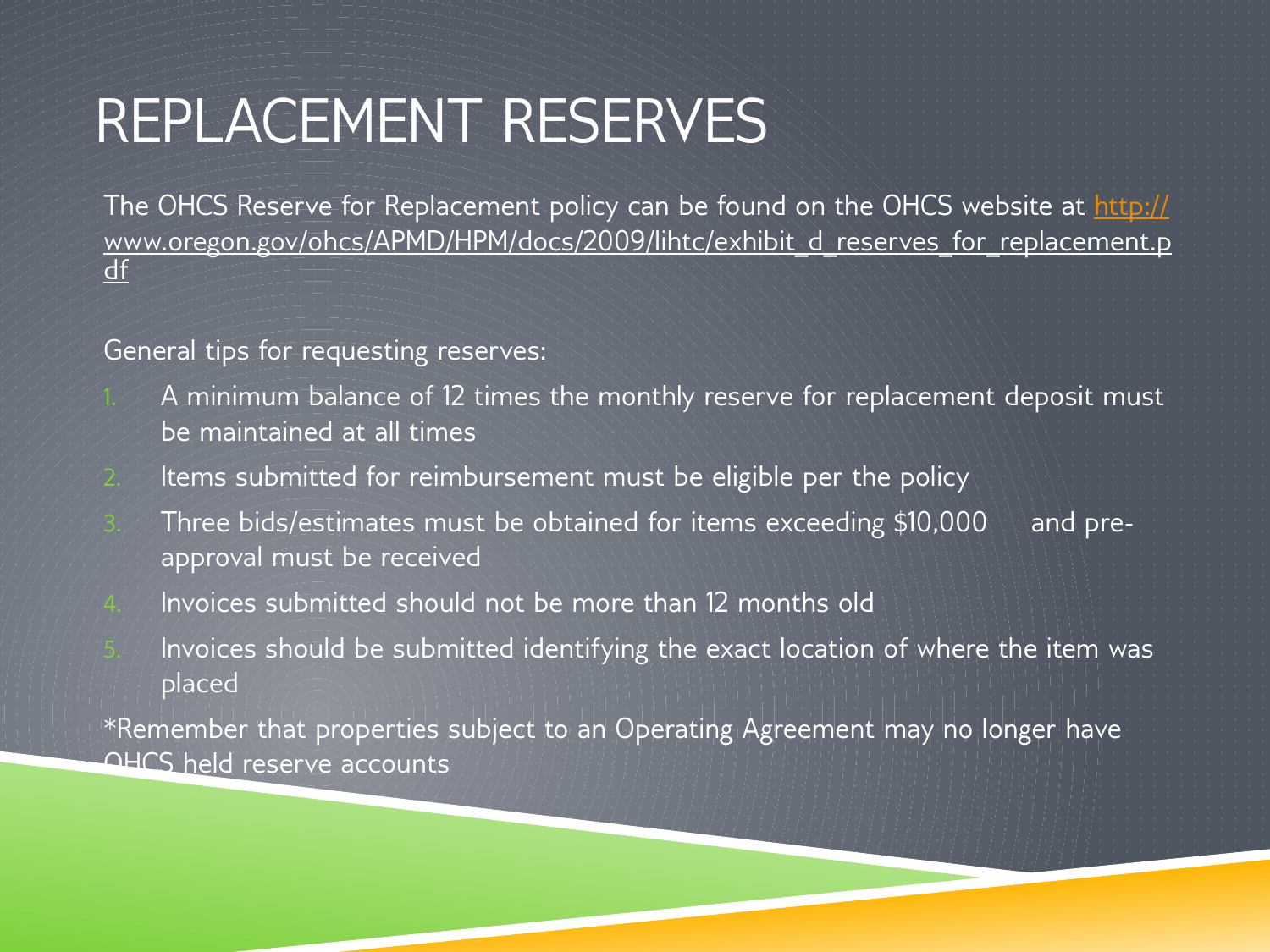

# Replacement reserves
The OHCS Reserve for Replacement policy can be found on the OHCS website at http://www.oregon.gov/ohcs/APMD/HPM/docs/2009/lihtc/exhibit_d_reserves_for_replacement.pdf
General tips for requesting reserves:
A minimum balance of 12 times the monthly reserve for replacement deposit must be maintained at all times
Items submitted for reimbursement must be eligible per the policy
Three bids/estimates must be obtained for items exceeding $10,000     and pre-approval must be received
Invoices submitted should not be more than 12 months old
Invoices should be submitted identifying the exact location of where the item was placed
*Remember that properties subject to an Operating Agreement may no longer have OHCS held reserve accounts